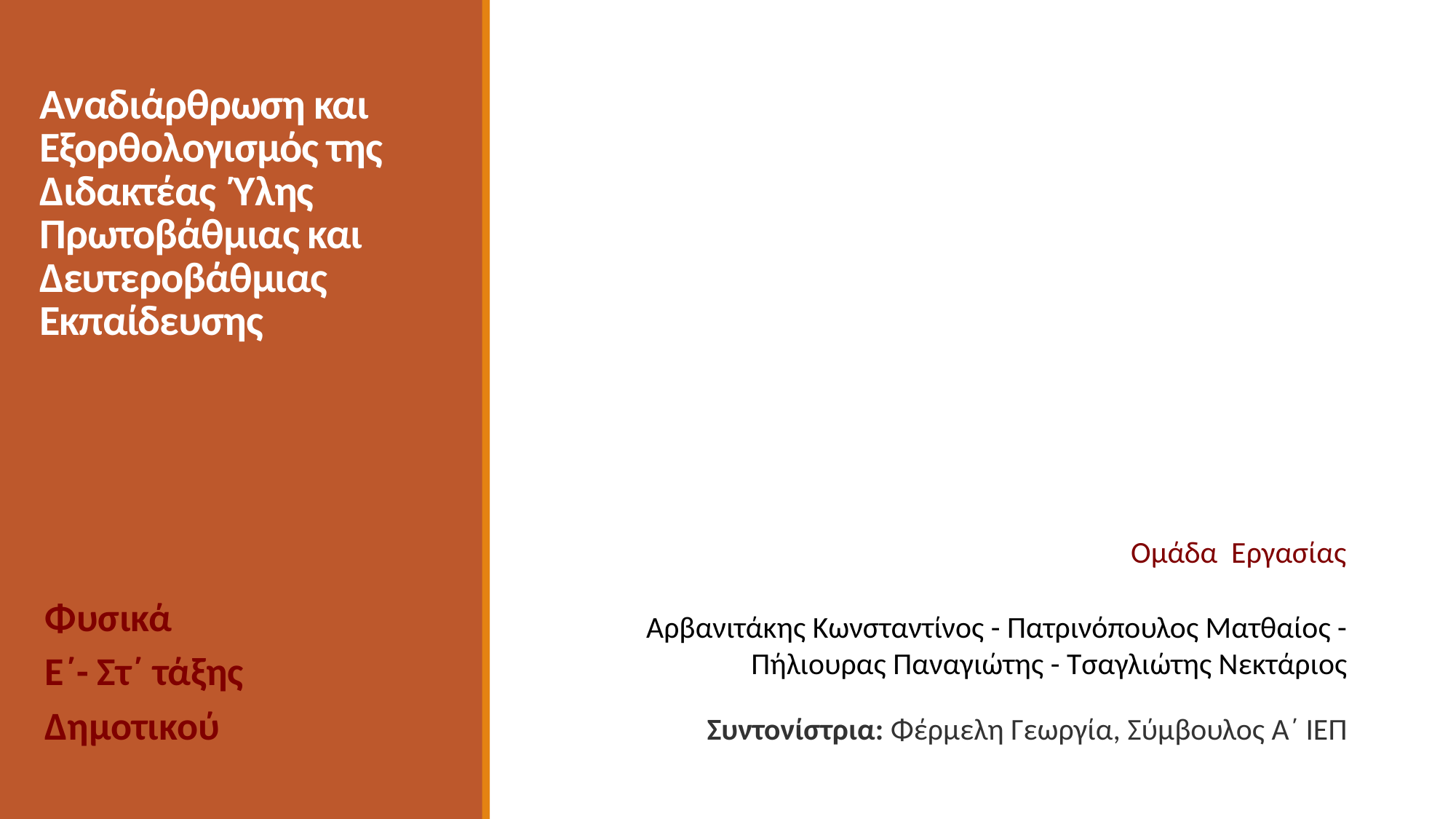

# Αναδιάρθρωση και Εξορθολογισμός της Διδακτέας  Ύλης Πρωτοβάθμιας και Δευτεροβάθμιας Εκπαίδευσης

Φυσικά
Ε΄- Στ΄ τάξης
Δημοτικού

Ομάδα  Εργασίας
Αρβανιτάκης Κωνσταντίνος - Πατρινόπουλος Ματθαίος - Πήλιουρας Παναγιώτης - Τσαγλιώτης Νεκτάριος

Συντονίστρια: Φέρμελη Γεωργία, Σύμβουλος Α΄ ΙΕΠ